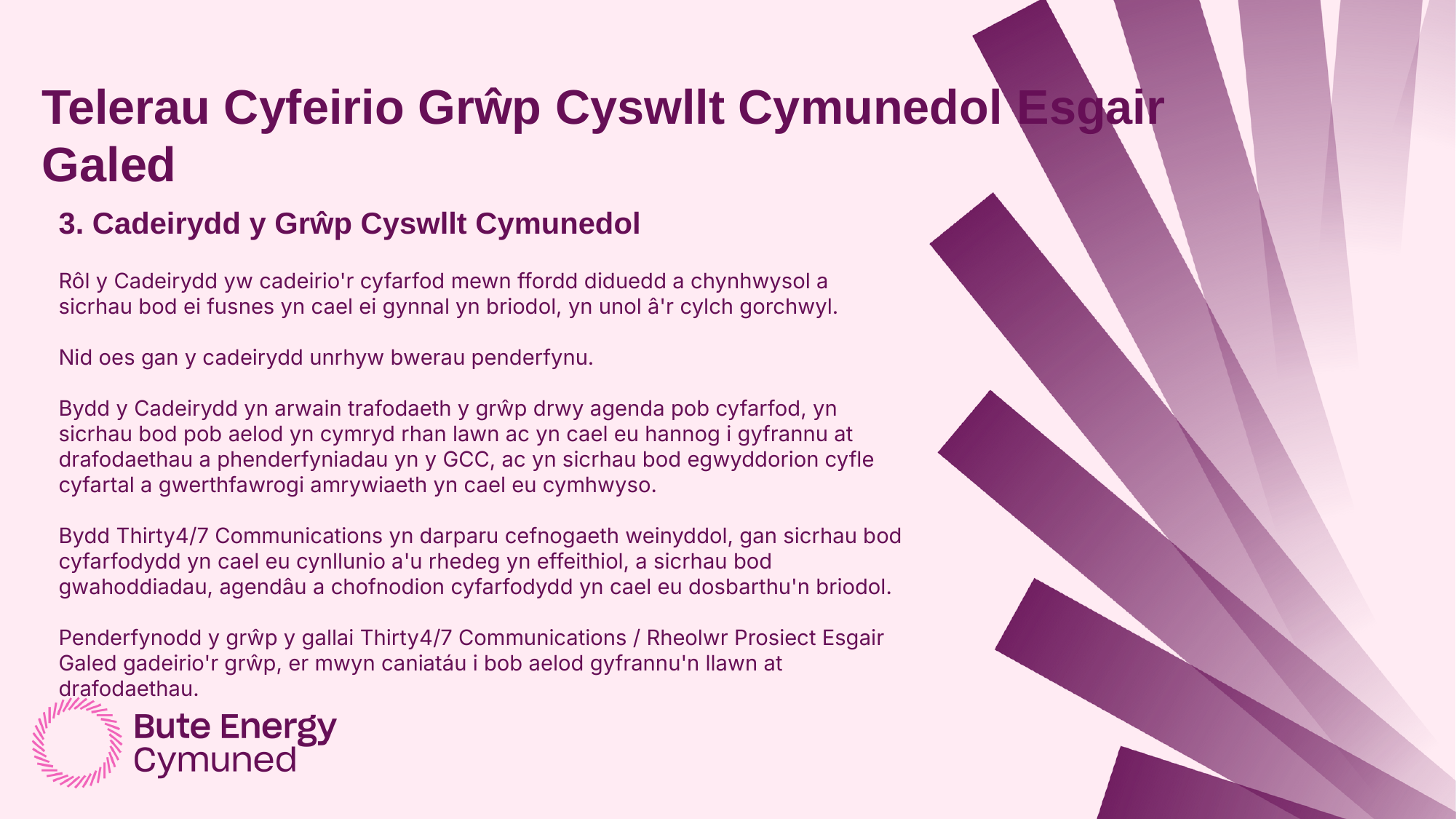

Telerau Cyfeirio Grŵp Cyswllt Cymunedol Esgair Galed

3. Cadeirydd y Grŵp Cyswllt Cymunedol

Rôl y Cadeirydd yw cadeirio'r cyfarfod mewn ffordd diduedd a chynhwysol a sicrhau bod ei fusnes yn cael ei gynnal yn briodol, yn unol â'r cylch gorchwyl.

Nid oes gan y cadeirydd unrhyw bwerau penderfynu.

Bydd y Cadeirydd yn arwain trafodaeth y grŵp drwy agenda pob cyfarfod, yn sicrhau bod pob aelod yn cymryd rhan lawn ac yn cael eu hannog i gyfrannu at drafodaethau a phenderfyniadau yn y GCC, ac yn sicrhau bod egwyddorion cyfle cyfartal a gwerthfawrogi amrywiaeth yn cael eu cymhwyso.

Bydd Thirty4/7 Communications yn darparu cefnogaeth weinyddol, gan sicrhau bod cyfarfodydd yn cael eu cynllunio a'u rhedeg yn effeithiol, a sicrhau bod gwahoddiadau, agendâu a chofnodion cyfarfodydd yn cael eu dosbarthu'n briodol.

Penderfynodd y grŵp y gallai Thirty4/7 Communications / Rheolwr Prosiect Esgair Galed gadeirio'r grŵp, er mwyn caniatáu i bob aelod gyfrannu'n llawn at drafodaethau.